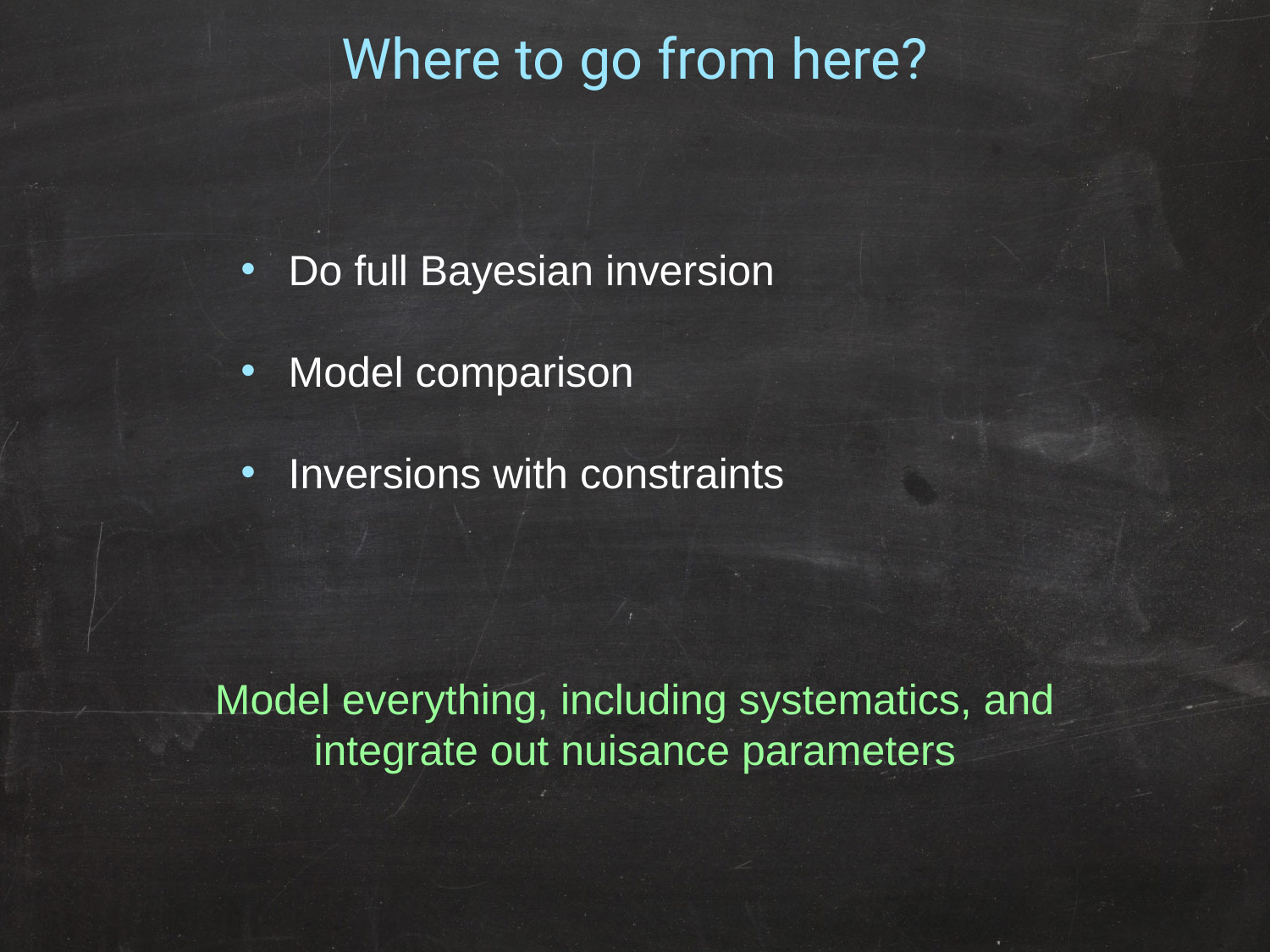

Where to go from here?
Do full Bayesian inversion

Model comparison

Inversions with constraints
Model everything, including systematics, and
integrate out nuisance parameters